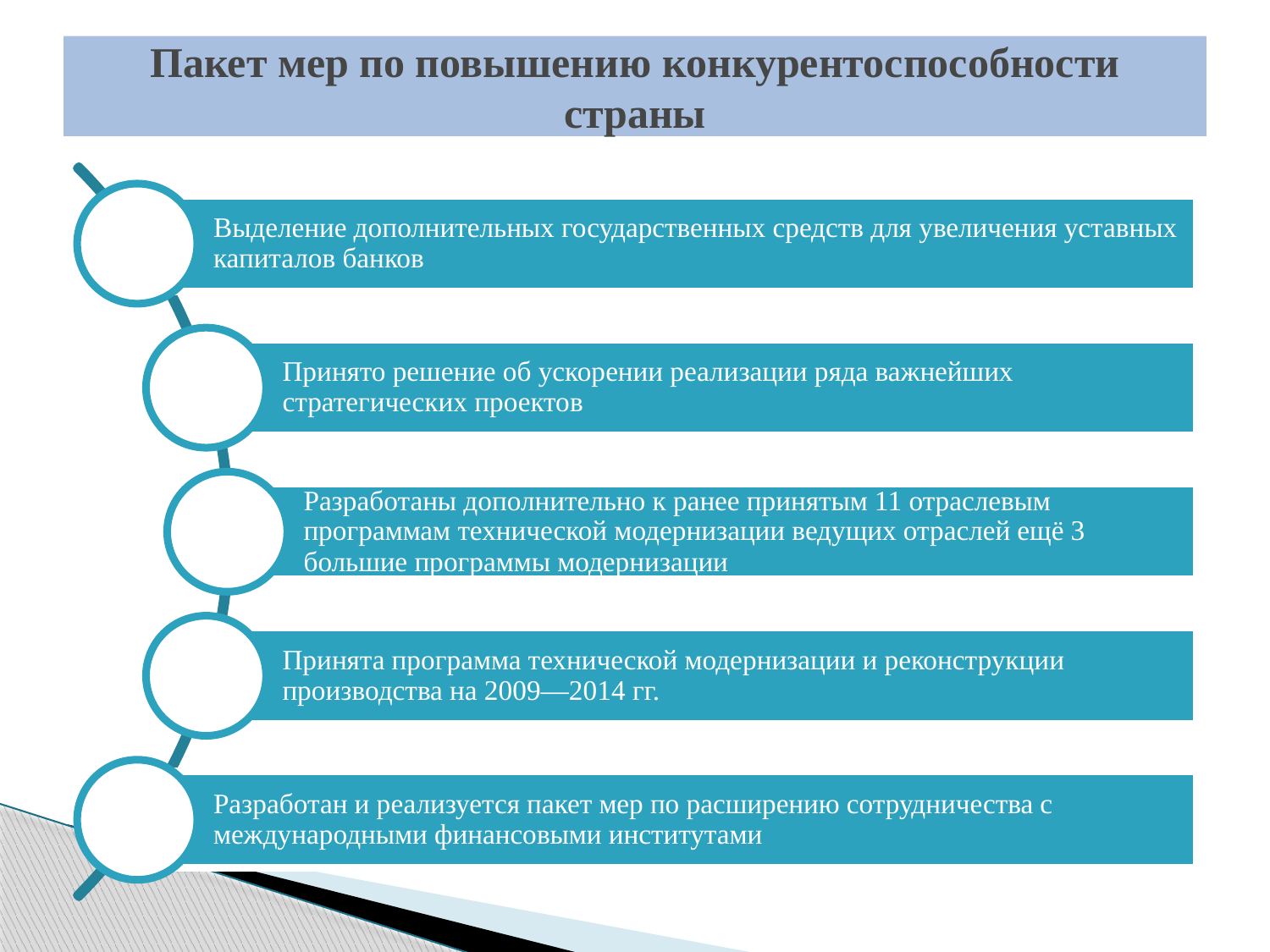

# Пакет мер по повышению конкурентоспособности страны
Выделение дополнительных государственных средств для увеличения уставных капиталов банков
Принято решение об ускорении реализации ряда важнейших стратегических проектов
Разработаны дополнительно к ранее принятым 11 отраслевым программам технической модернизации ведущих отраслей ещё 3 большие программы модернизации
Принята программа технической модернизации и реконструкции производства на 2009—2014 гг.
Разработан и реализуется пакет мер по расширению сотрудничества с международными финансовыми институтами